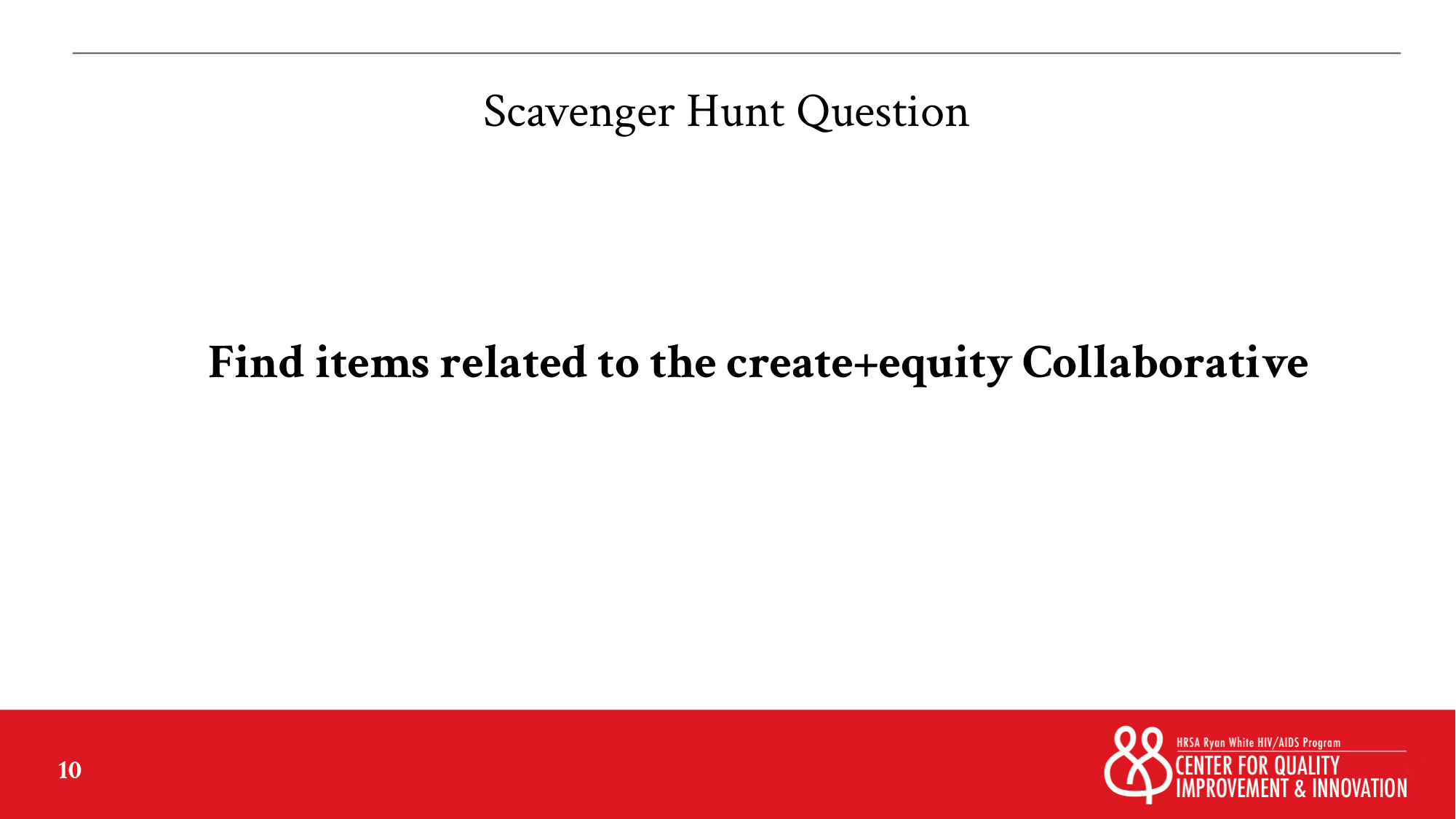

Scavenger Hunt Question
Find items related to the create+equity Collaborative